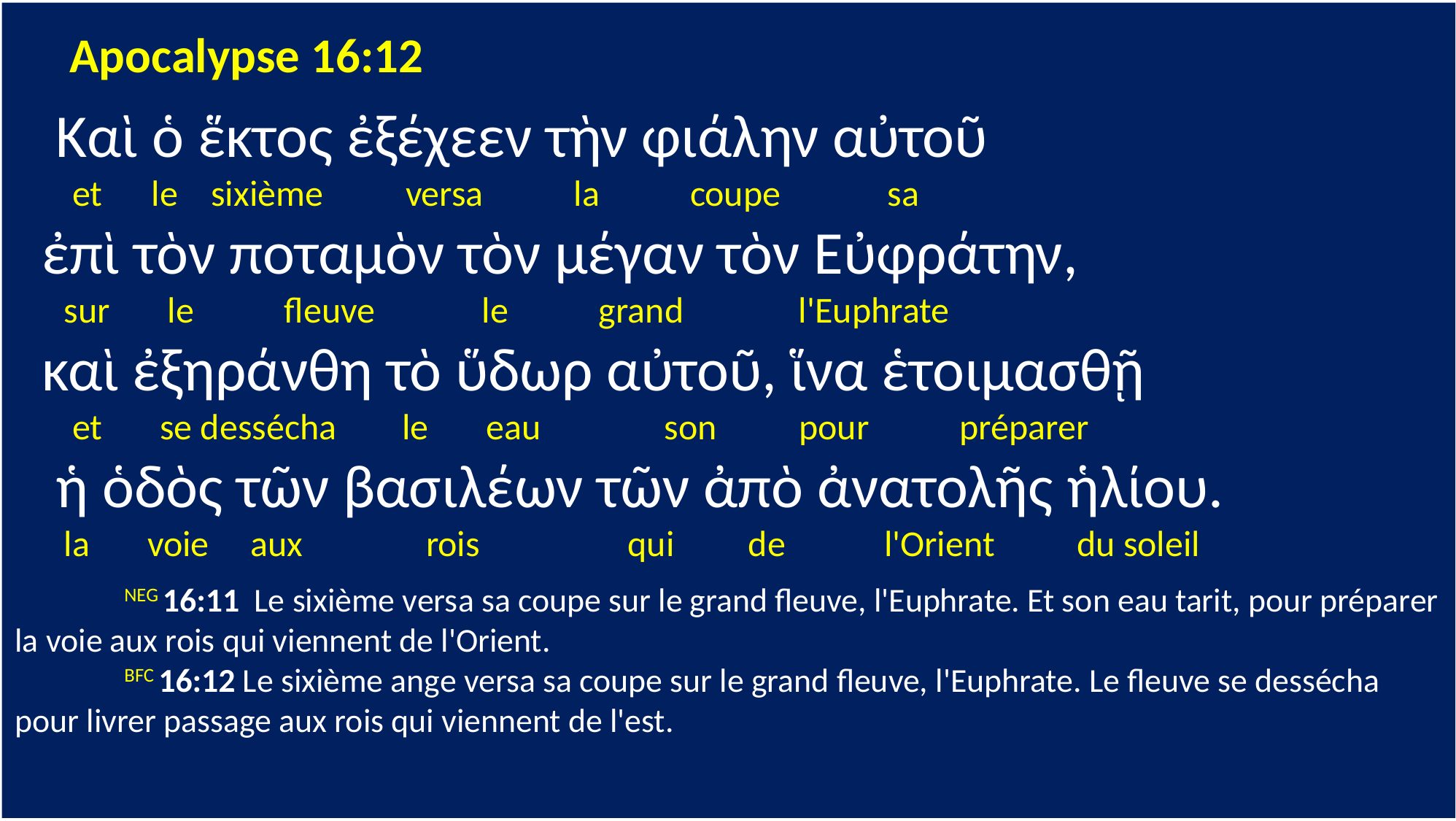

Apocalypse 16:12

   Καὶ ὁ ἕκτος ἐξέχεεν τὴν φιάλην αὐτοῦ
       et      le    sixième          versa           la           coupe             sa
  ἐπὶ τὸν ποταμὸν τὸν μέγαν τὸν Εὐφράτην,
      sur       le           fleuve             le           grand              l'Euphrate
  καὶ ἐξηράνθη τὸ ὕδωρ αὐτοῦ, ἵνα ἑτοιμασθῇ
       et       se dessécha        le       eau               son          pour           préparer
   ἡ ὁδὸς τῶν βασιλέων τῶν ἀπὸ ἀνατολῆς ἡλίου.
      la       voie     aux               rois                  qui         de            l'Orient          du soleil

 	NEG 16:11  Le sixième versa sa coupe sur le grand fleuve, l'Euphrate. Et son eau tarit, pour préparer la voie aux rois qui viennent de l'Orient.
	BFC 16:12 Le sixième ange versa sa coupe sur le grand fleuve, l'Euphrate. Le fleuve se dessécha pour livrer passage aux rois qui viennent de l'est.